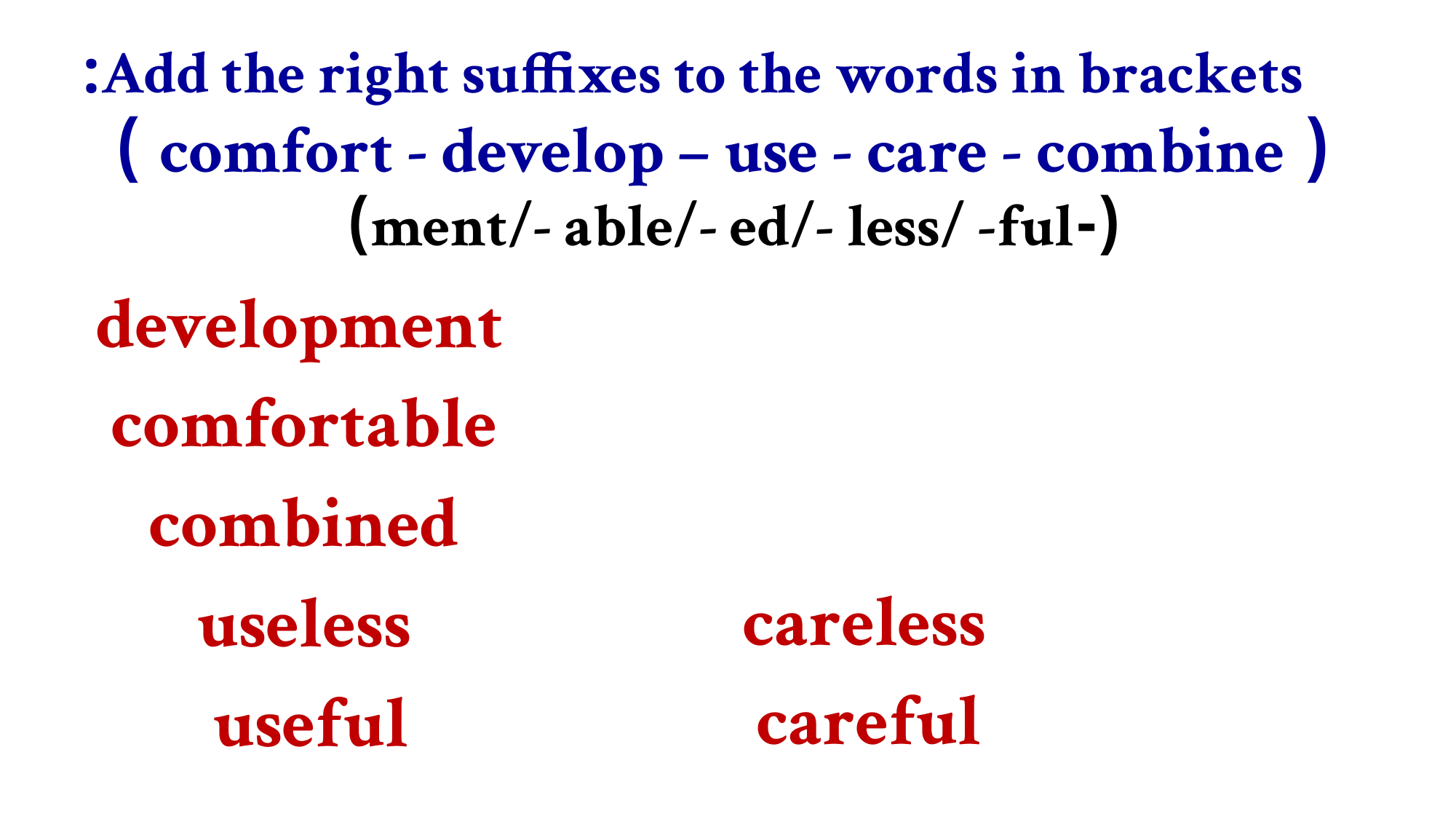

Add the right suffixes to the words in brackets:
 ( comfort - develop – use - care - combine )
(-ment/- able/- ed/- less/ -ful)

……….….......……
 ……….….......……
……….….......……
……….….......……
 ……….….......……

development
comfortable
combined
careless
useless
careful
useful